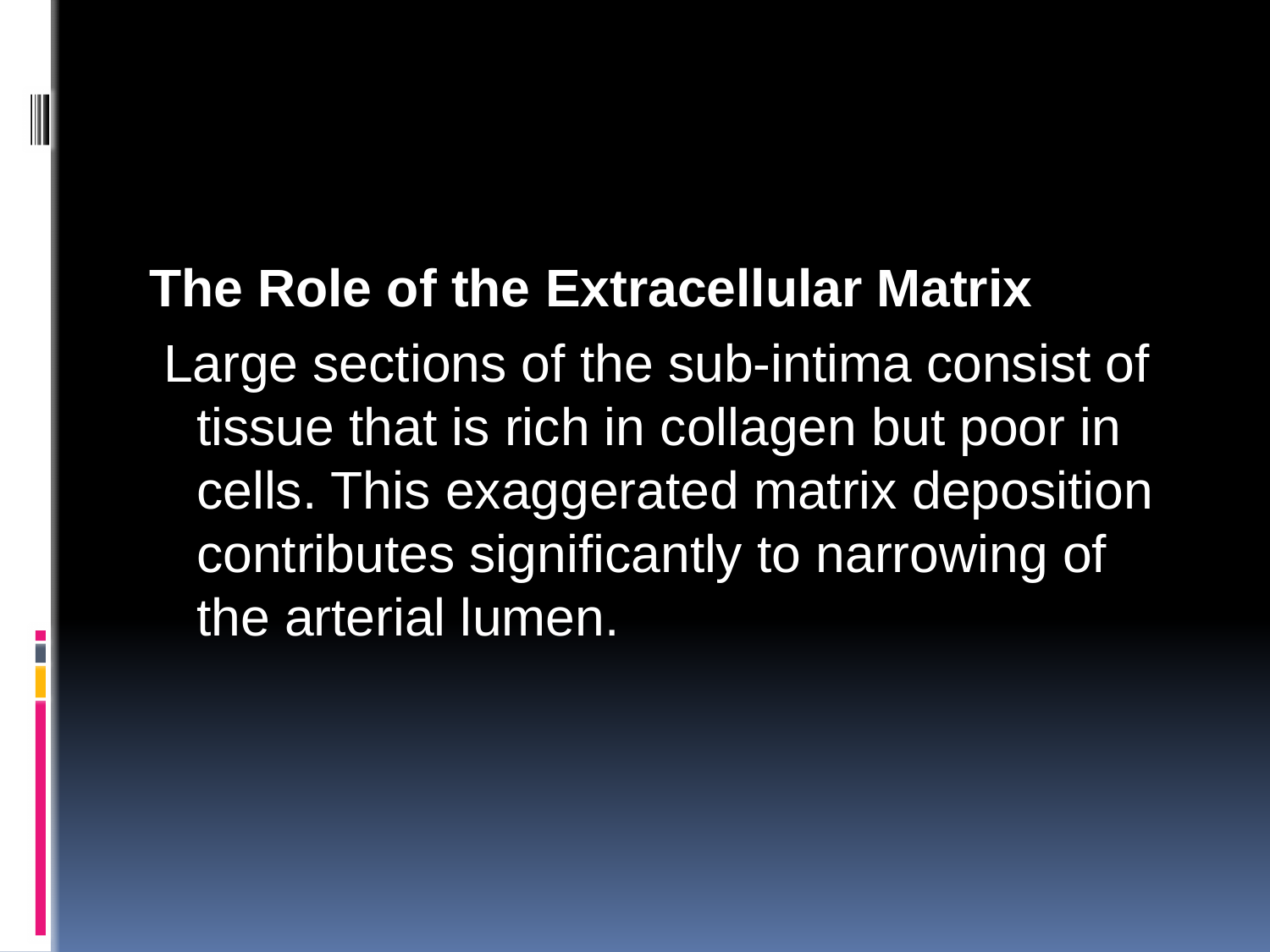

#
The Role of the Extracellular Matrix
 Large sections of the sub-intima consist of tissue that is rich in collagen but poor in cells. This exaggerated matrix deposition contributes significantly to narrowing of the arterial lumen.